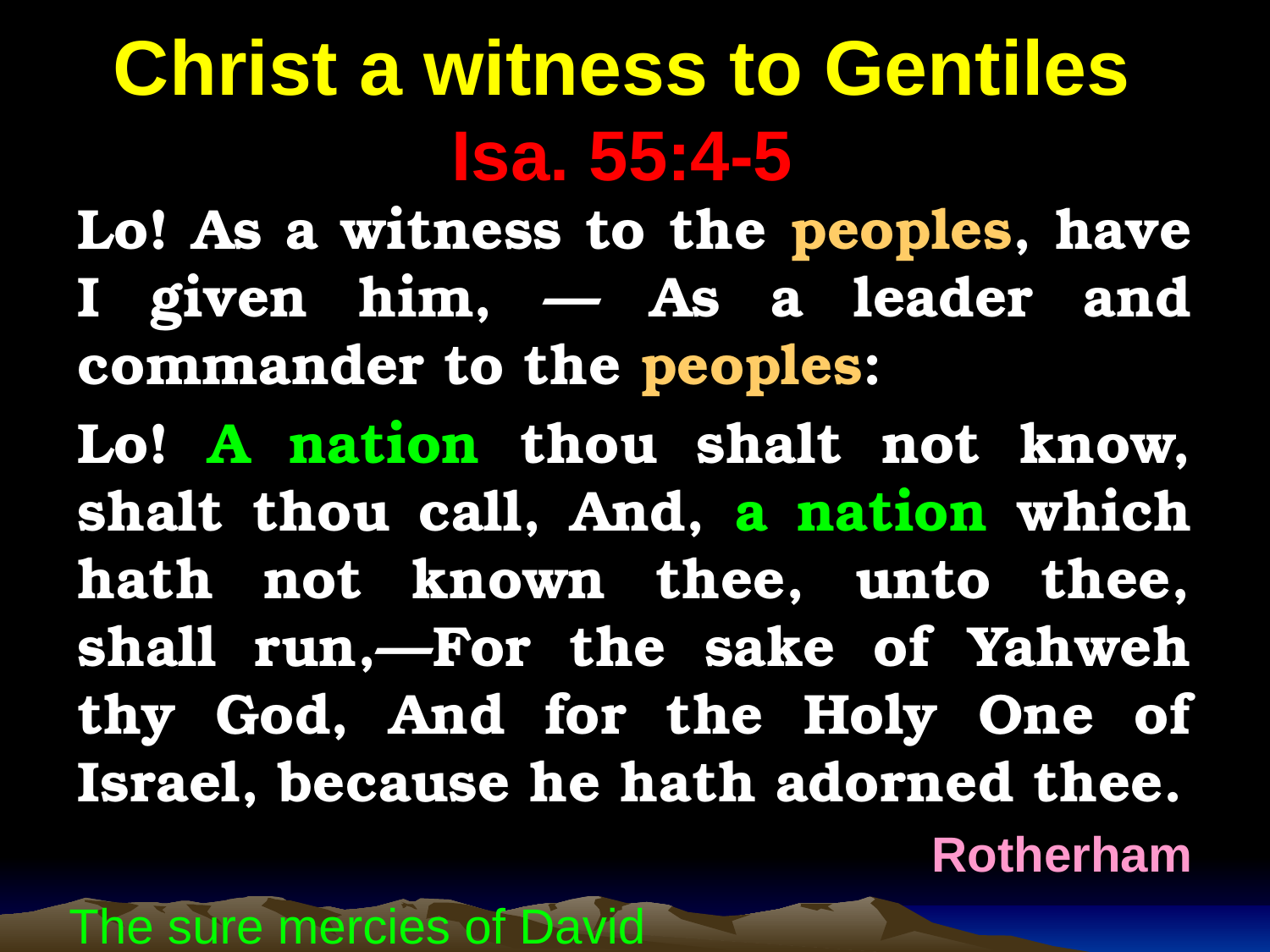

# Christ a witness to Gentiles Isa. 55:4-5
Lo! As a witness to the peoples, have I given him, — As a leader and commander to the peoples:
Lo! A nation thou shalt not know, shalt thou call, And, a nation which hath not known thee, unto thee, shall run,—For the sake of Yahweh thy God, And for the Holy One of Israel, because he hath adorned thee.
Rotherham
The sure mercies of David